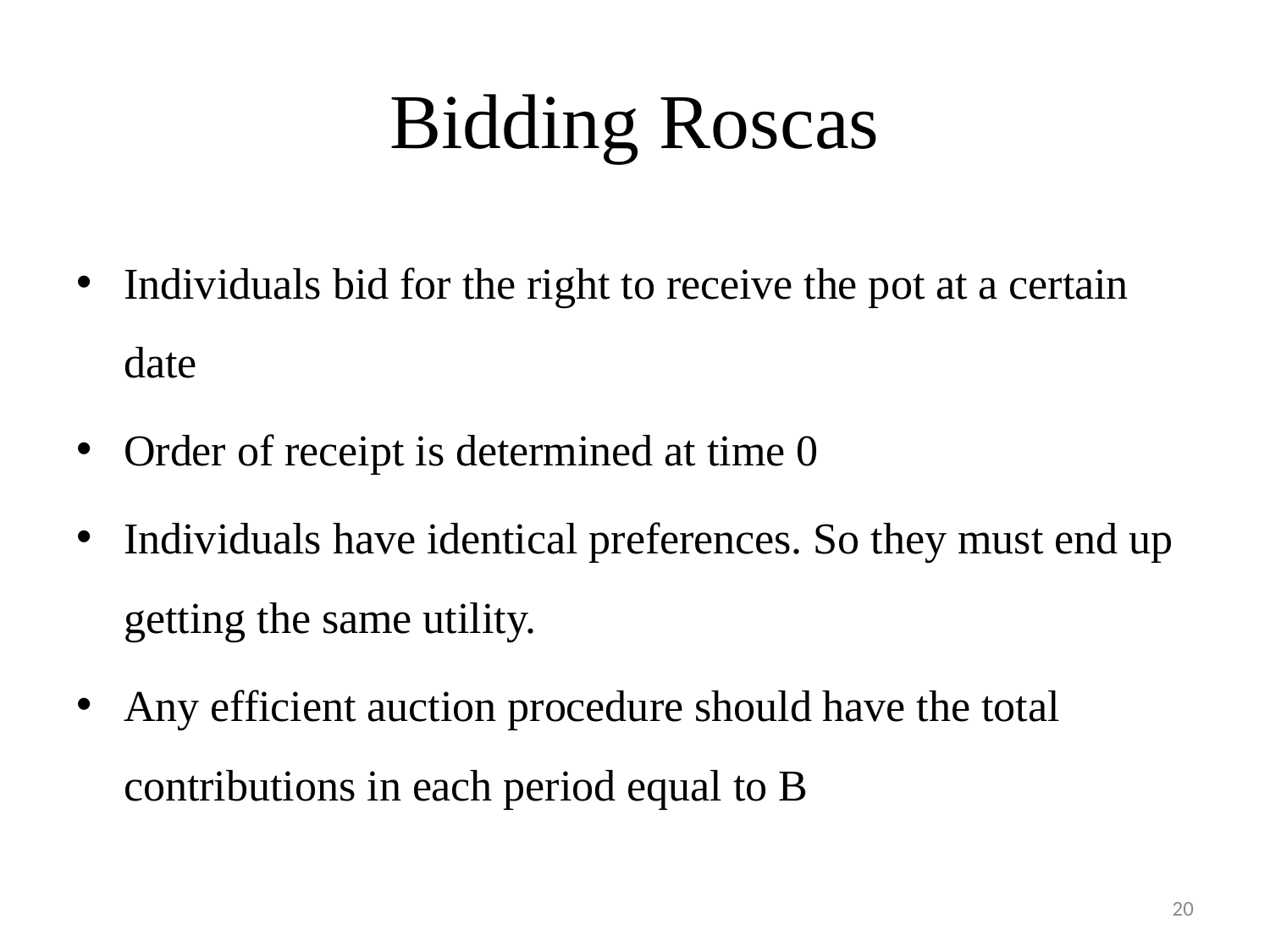

# Bidding Roscas
Individuals bid for the right to receive the pot at a certain date
Order of receipt is determined at time 0
Individuals have identical preferences. So they must end up getting the same utility.
Any efficient auction procedure should have the total contributions in each period equal to B
20